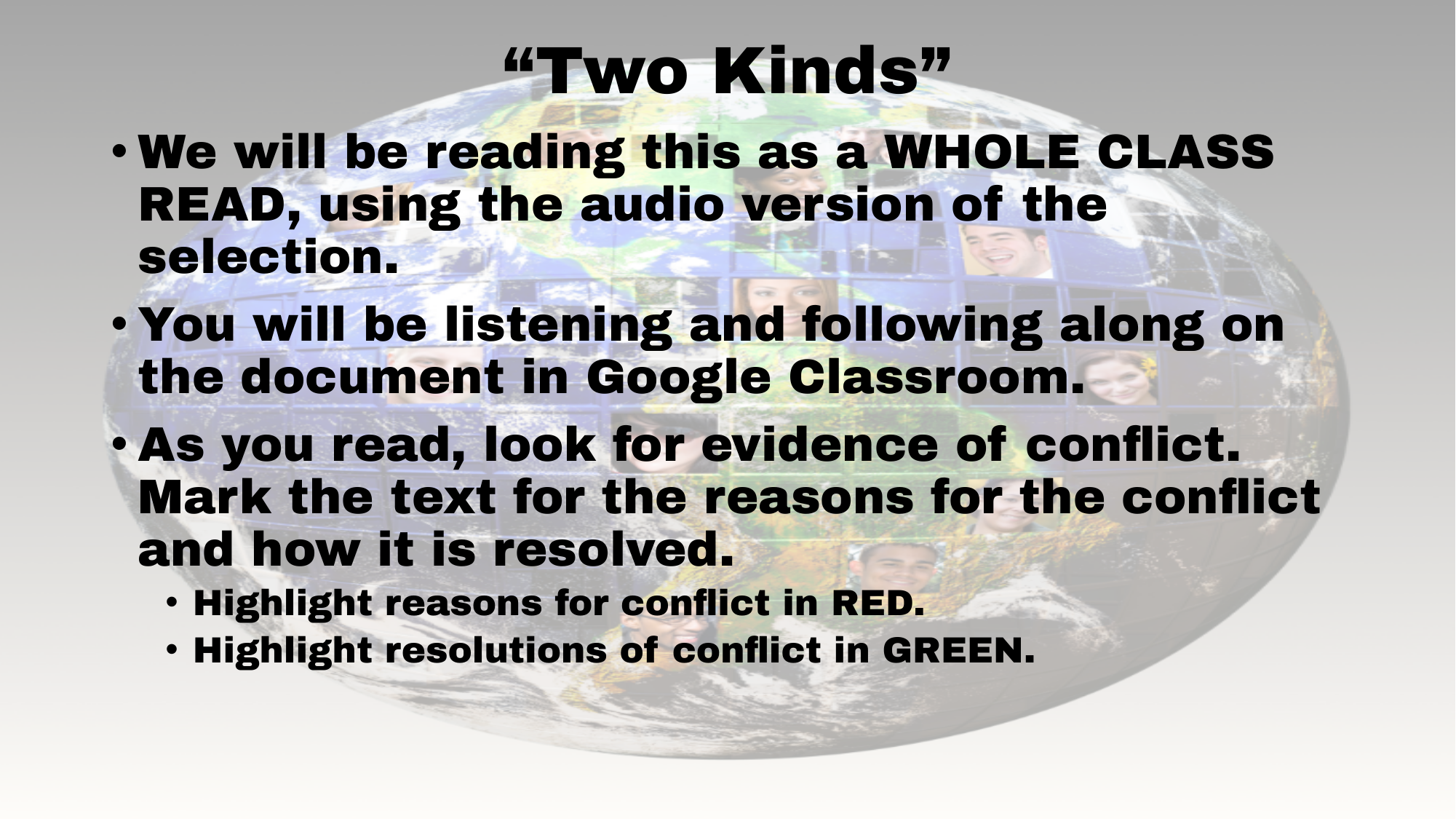

# “Two Kinds”
We will be reading this as a WHOLE CLASS READ, using the audio version of the selection.
You will be listening and following along on the document in Google Classroom.
As you read, look for evidence of conflict. Mark the text for the reasons for the conflict and how it is resolved.
Highlight reasons for conflict in RED.
Highlight resolutions of conflict in GREEN.